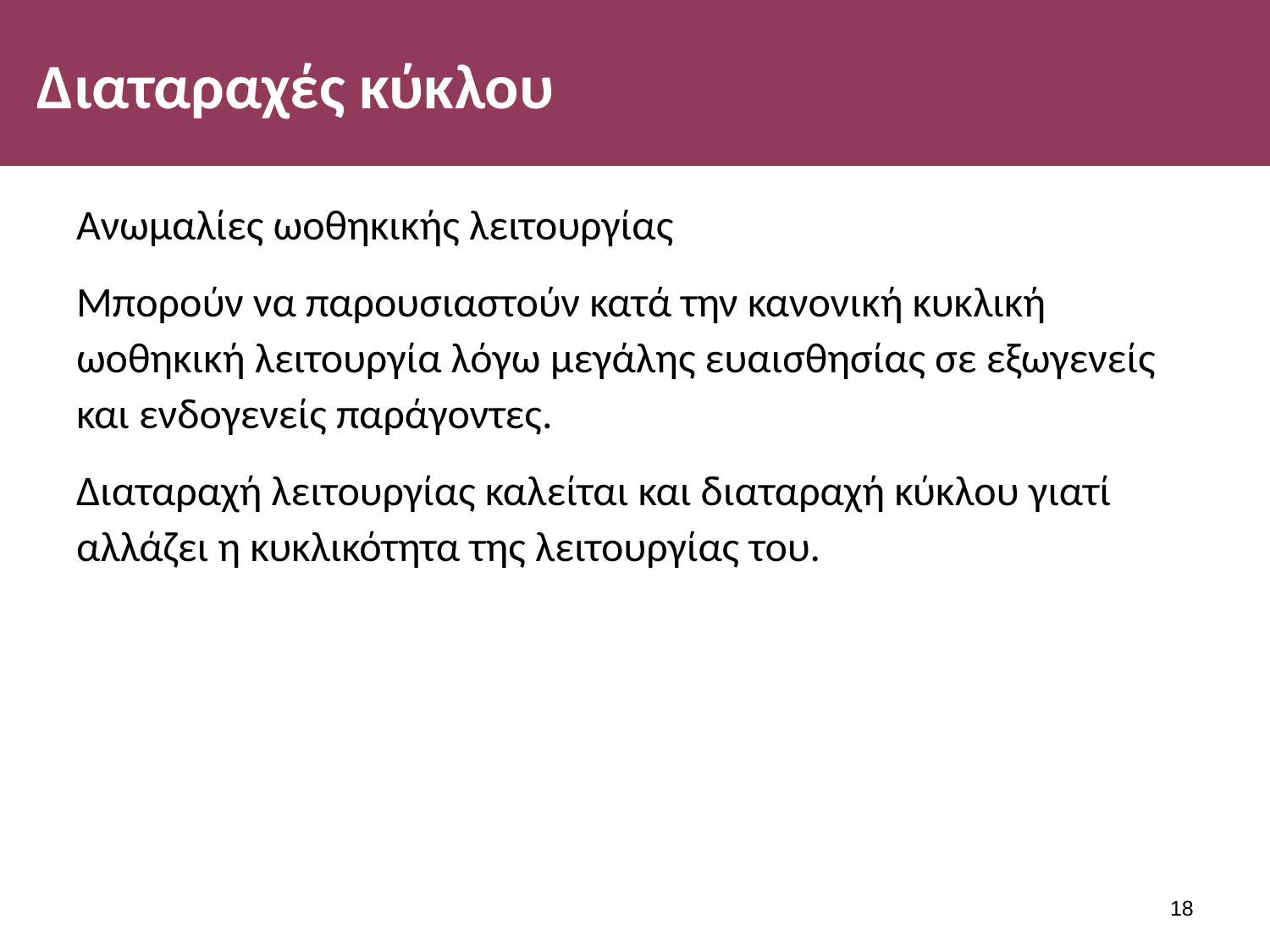

# Διαταραχές κύκλου
Ανωμαλίες ωοθηκικής λειτουργίας
Μπορούν να παρουσιαστούν κατά την κανονική κυκλική ωοθηκική λειτουργία λόγω μεγάλης ευαισθησίας σε εξωγενείς και ενδογενείς παράγοντες.
Διαταραχή λειτουργίας καλείται και διαταραχή κύκλου γιατί αλλάζει η κυκλικότητα της λειτουργίας του.

18